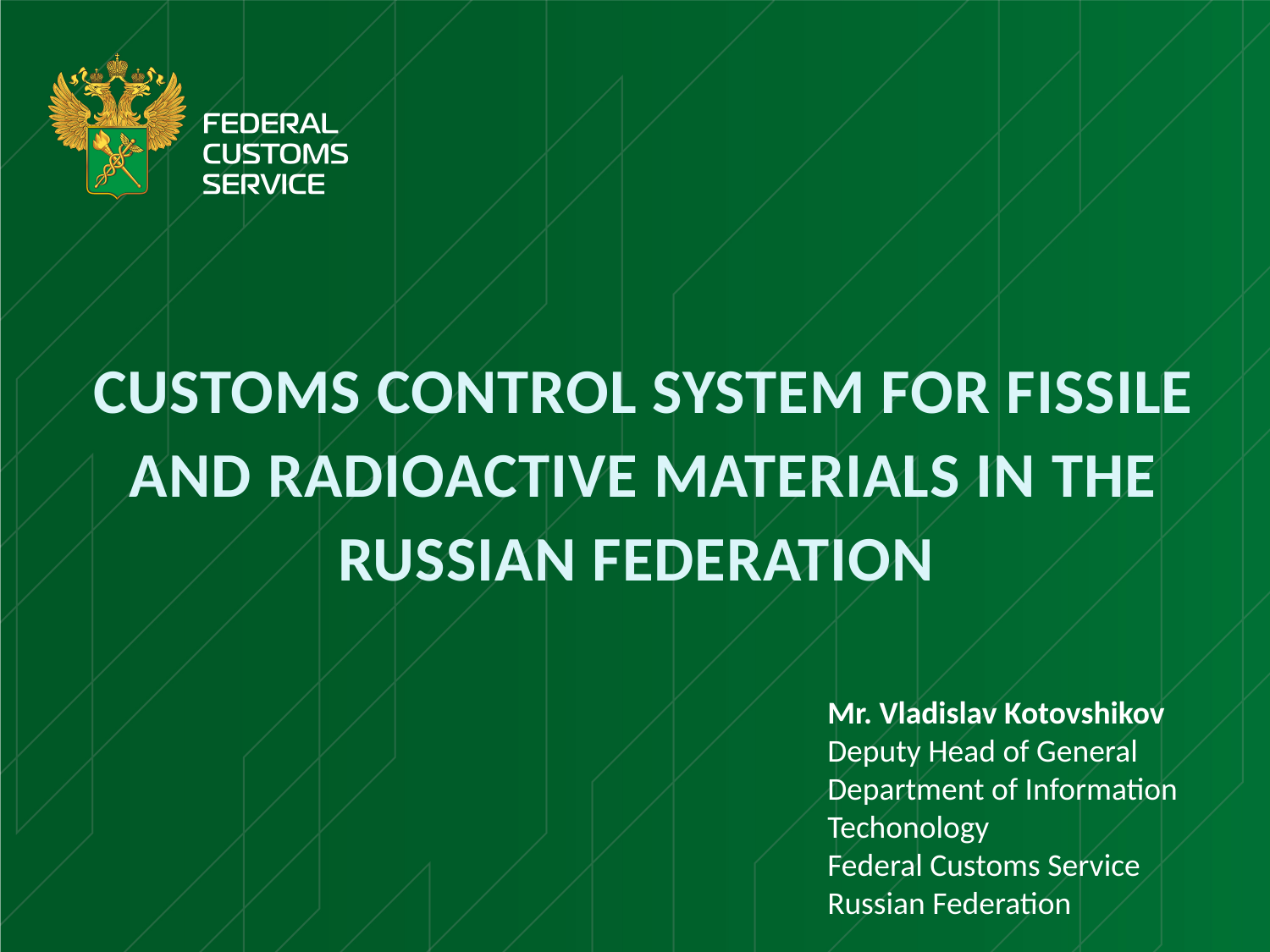

# Customs control system for fissile and radioactive materials in the Russian Federation
Mr. Vladislav Kotovshikov
Deputy Head of General Department of Information Techonology
Federal Customs Service
Russian Federation